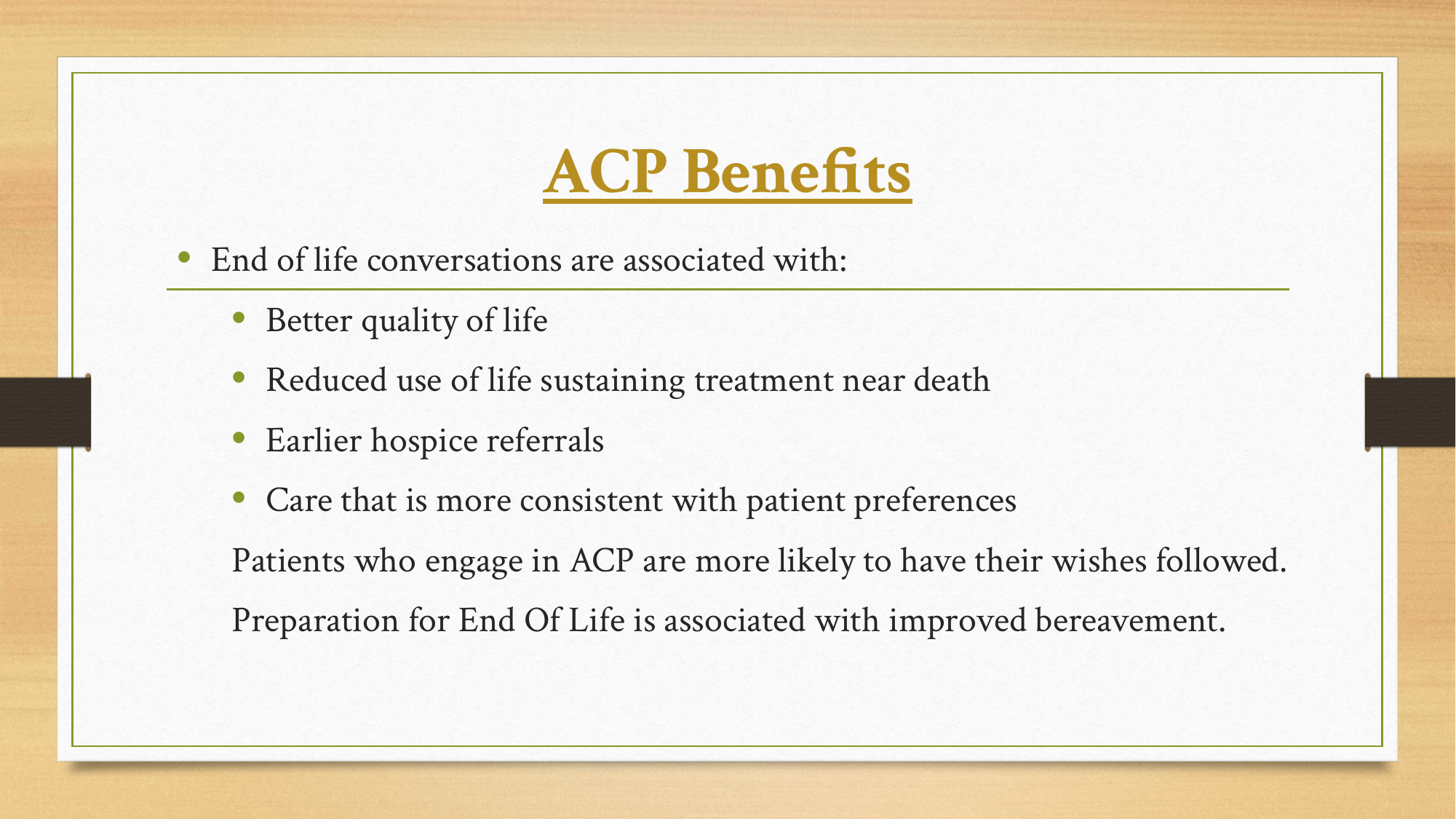

# ACP Benefits
End of life conversations are associated with:
Better quality of life
Reduced use of life sustaining treatment near death
Earlier hospice referrals
Care that is more consistent with patient preferences
Patients who engage in ACP are more likely to have their wishes followed.
Preparation for End Of Life is associated with improved bereavement.